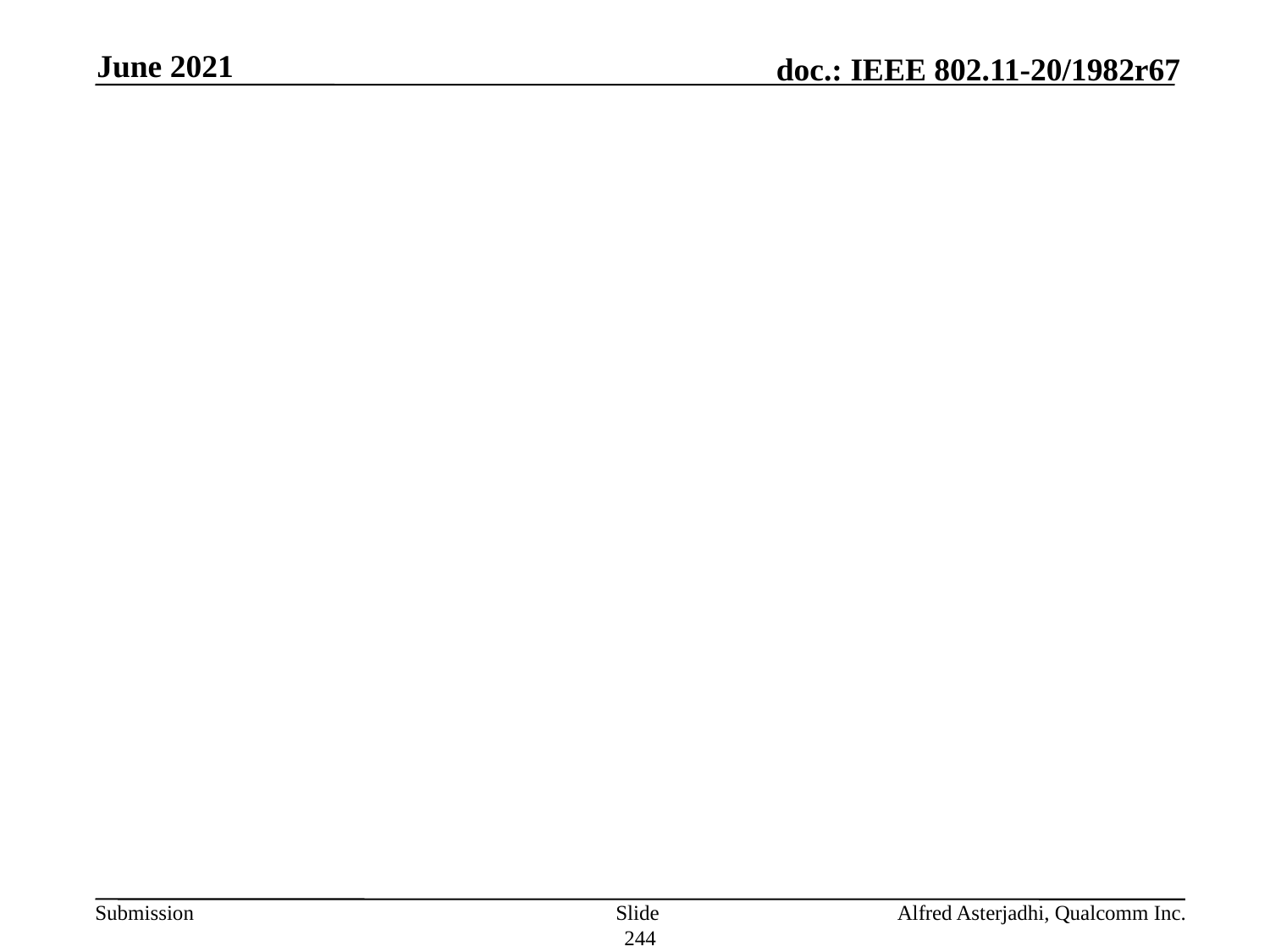

June 2021
#

Slide 244
Alfred Asterjadhi, Qualcomm Inc.